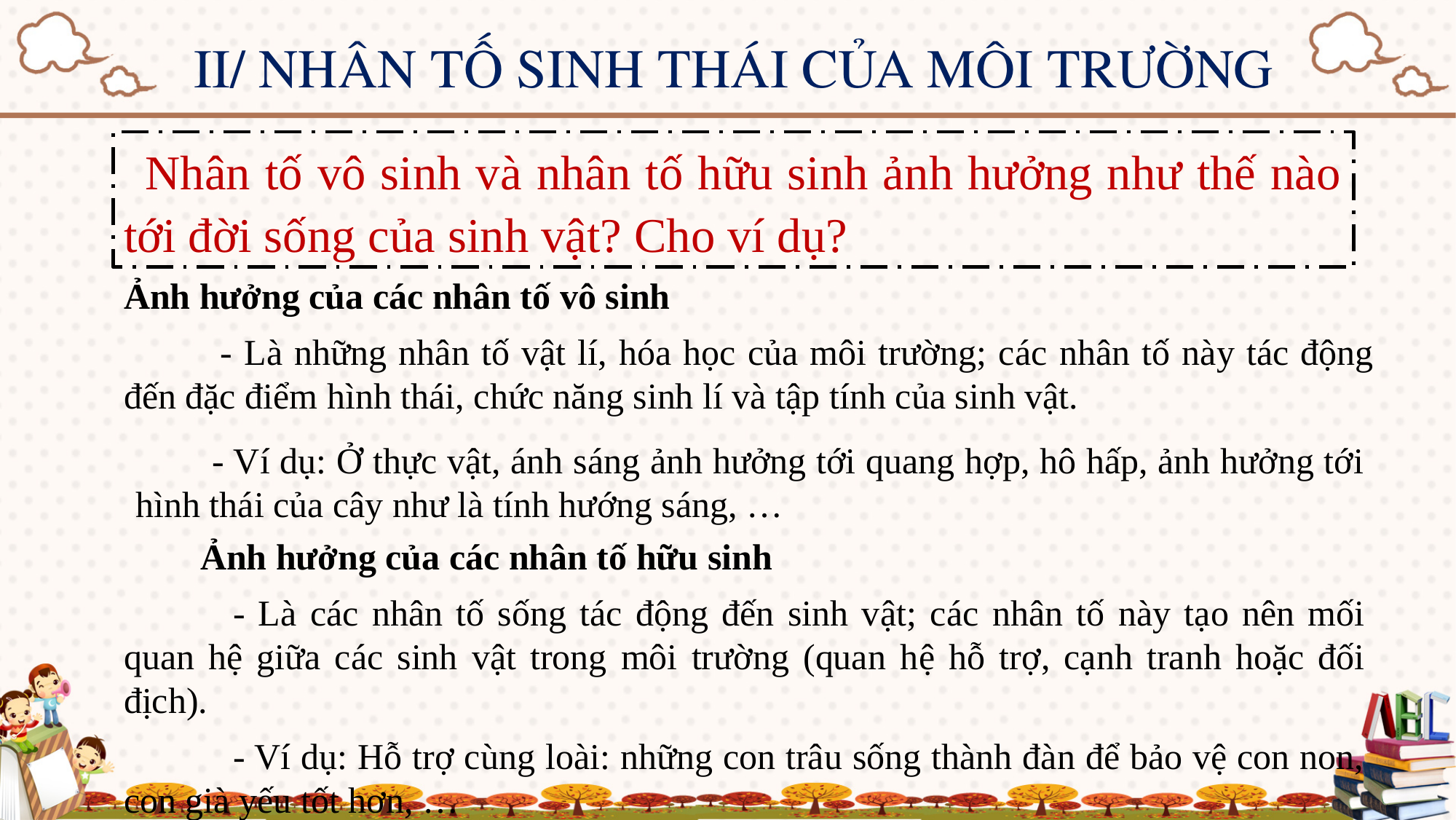

II/ NHÂN TỐ SINH THÁI CỦA MÔI TRƯỜNG

Nhân tố vô sinh và nhân tố hữu sinh ảnh hưởng như thế nào tới đời sống của sinh vật? Cho ví dụ?
Ảnh hưởng của các nhân tố vô sinh
- Là những nhân tố vật lí, hóa học của môi trường; các nhân tố này tác động đến đặc điểm hình thái, chức năng sinh lí và tập tính của sinh vật.
- Ví dụ: Ở thực vật, ánh sáng ảnh hưởng tới quang hợp, hô hấp, ảnh hưởng tới hình thái của cây như là tính hướng sáng, …
Ảnh hưởng của các nhân tố hữu sinh
	- Là các nhân tố sống tác động đến sinh vật; các nhân tố này tạo nên mối quan hệ giữa các sinh vật trong môi trường (quan hệ hỗ trợ, cạnh tranh hoặc đối địch).
	- Ví dụ: Hỗ trợ cùng loài: những con trâu sống thành đàn để bảo vệ con non, con già yếu tốt hơn, …